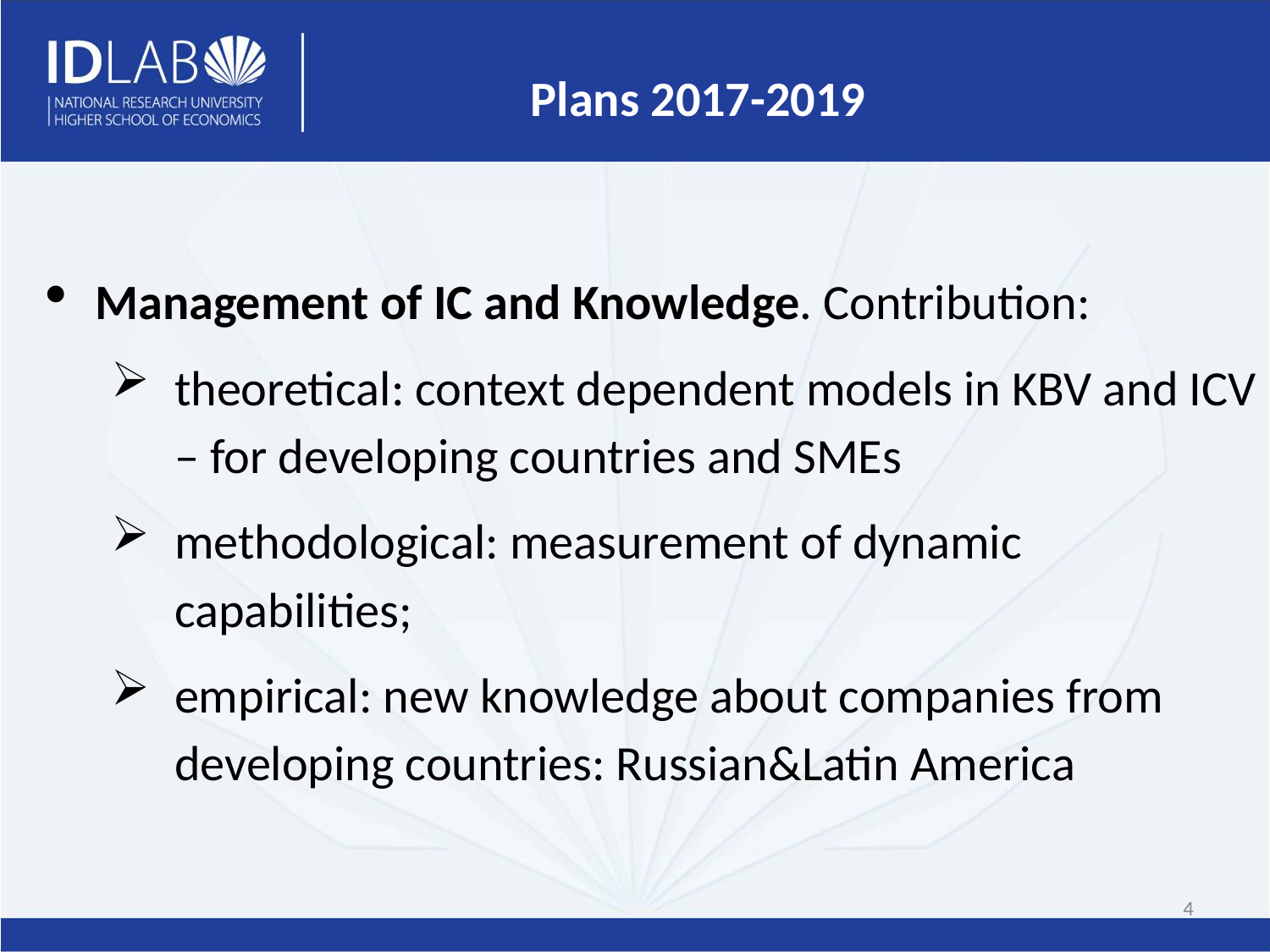

# Plans 2017-2019
Management of IC and Knowledge. Contribution:
theoretical: context dependent models in KBV and ICV – for developing countries and SMEs
methodological: measurement of dynamic capabilities;
empirical: new knowledge about companies from developing countries: Russian&Latin America
4